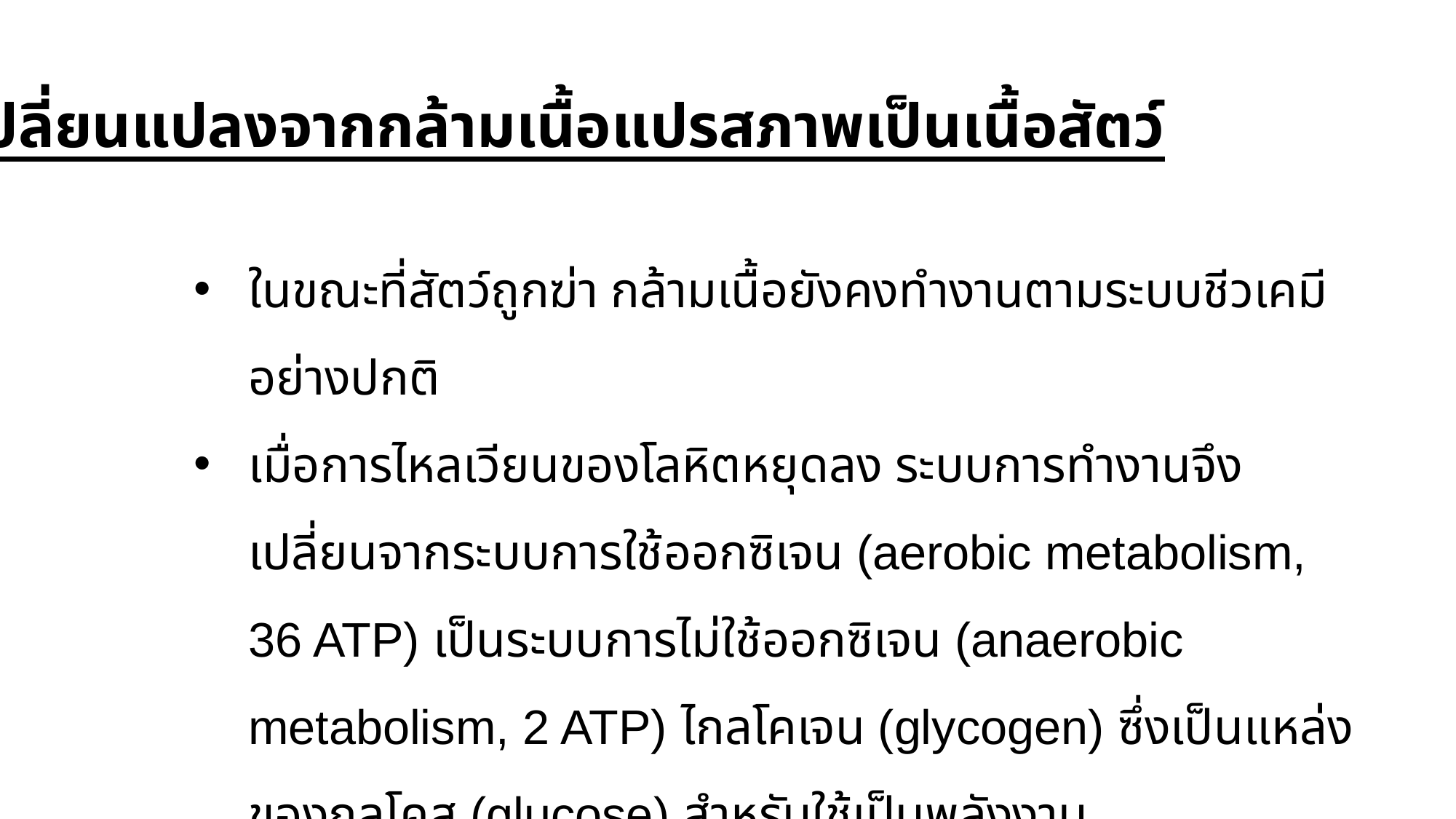

การเปลี่ยนแปลงจากกล้ามเนื้อแปรสภาพเป็นเนื้อสัตว์
ในขณะที่สัตว์ถูกฆ่า กล้ามเนื้อยังคงทำงานตามระบบชีวเคมีอย่างปกติ
เมื่อการไหลเวียนของโลหิตหยุดลง ระบบการทำงานจึงเปลี่ยนจากระบบการใช้ออกซิเจน (aerobic metabolism, 36 ATP) เป็นระบบการไม่ใช้ออกซิเจน (anaerobic metabolism, 2 ATP) ไกลโคเจน (glycogen) ซึ่งเป็นแหล่งของกลูโคส (glucose) สำหรับใช้เป็นพลังงาน